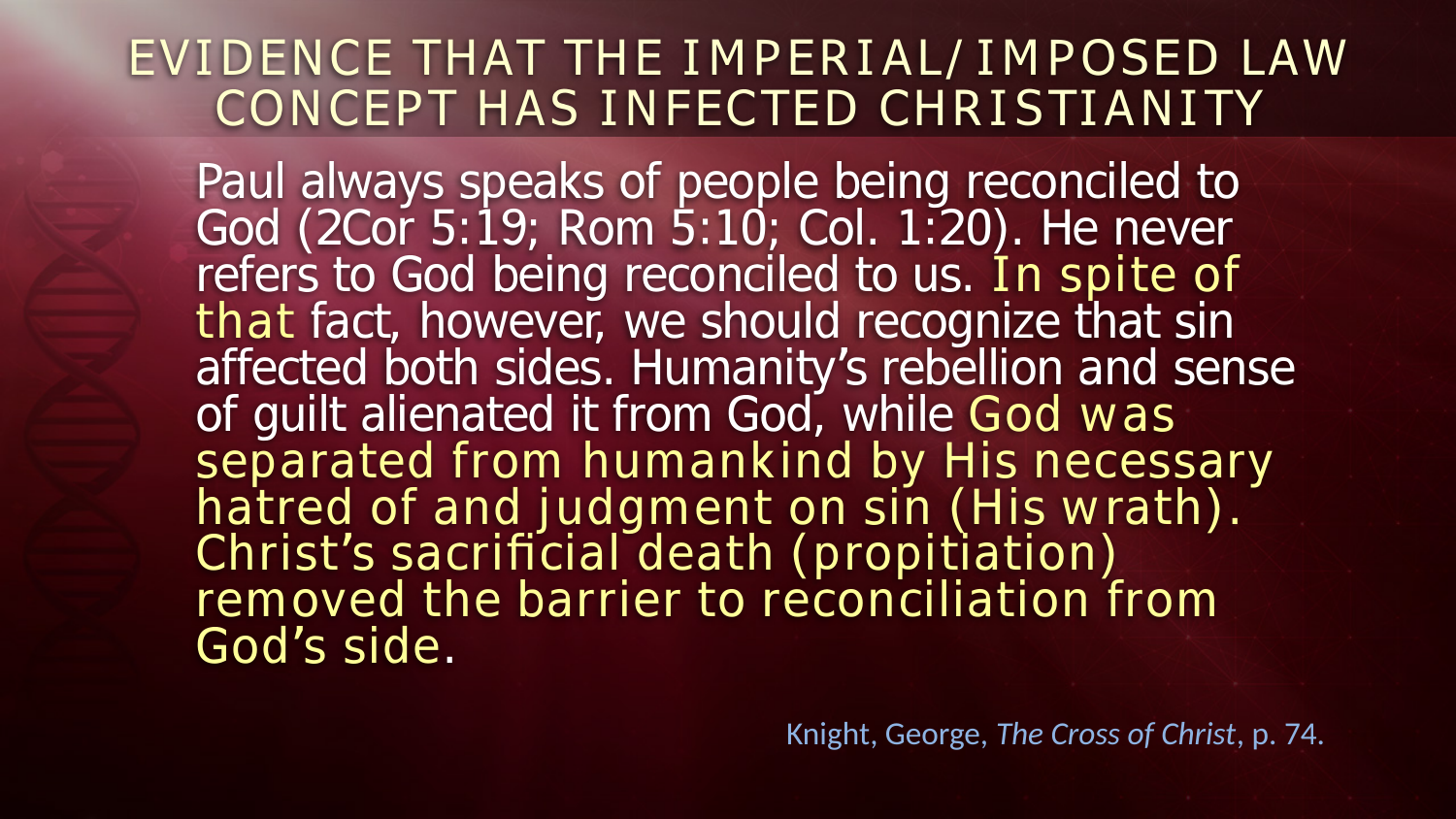

EVIDENCE THAT THE IMPERIAL/IMPOSED LAW CONCEPT HAS INFECTED CHRISTIANITY
Paul always speaks of people being reconciled to God (2Cor 5:19; Rom 5:10; Col. 1:20). He never refers to God being reconciled to us. In spite of that fact, however, we should recognize that sin affected both sides. Humanity’s rebellion and sense of guilt alienated it from God, while God was separated from humankind by His necessary hatred of and judgment on sin (His wrath). Christ’s sacrificial death (propitiation) removed the barrier to reconciliation from God’s side.
Knight, George, The Cross of Christ, p. 74.